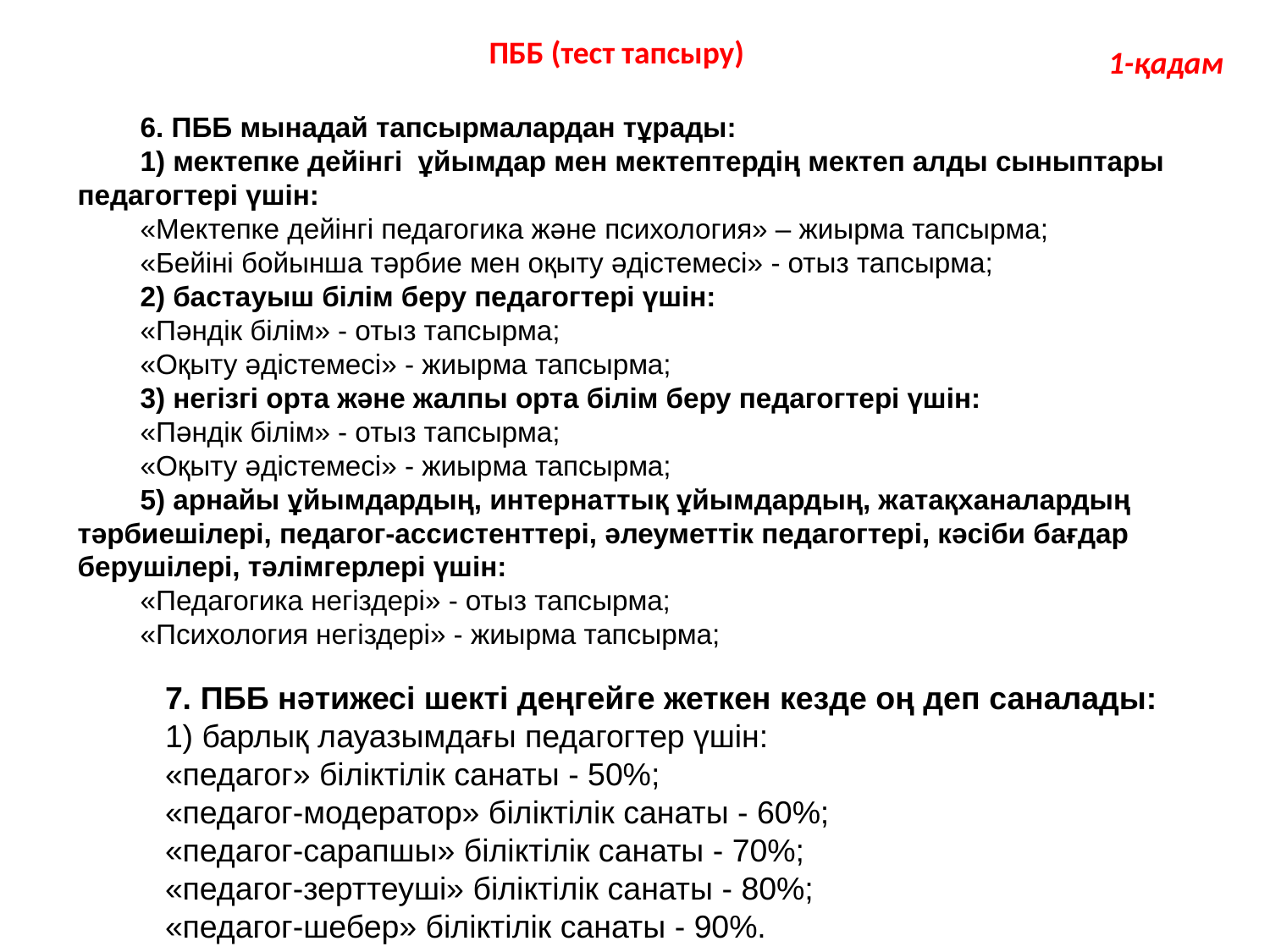

ПББ (тест тапсыру)
1-қадам

6. ПББ мынадай тапсырмалардан тұрады:
1) мектепке дейінгі  ұйымдар мен мектептердiң мектеп алды сыныптары  педагогтері үшін:
«Мектепке дейінгі педагогика және психология» – жиырма тапсырма;
«Бейіні бойынша тәрбие мен оқыту әдістемесі» - отыз тапсырма;
2) бастауыш білім беру педагогтері үшін:
«Пәндік білім» - отыз тапсырма;
«Оқыту әдістемесі» - жиырма тапсырма;
3) негізгі орта және жалпы орта білім беру педагогтері үшін:
«Пәндік білім» - отыз тапсырма;
«Оқыту әдістемесі» - жиырма тапсырма;
5) арнайы ұйымдардың, интернаттық ұйымдардың, жатақханалардың тәрбиешілері, педагог-ассистенттері, әлеуметтік педагогтері, кәсіби бағдар берушілері, тәлімгерлері үшін:
«Педагогика негіздері» - отыз тапсырма;
«Психология негіздері» - жиырма тапсырма;
7. ПББ нәтижесі шекті деңгейге жеткен кезде оң деп саналады:
1) барлық лауазымдағы педагогтер үшін:
«педагог» біліктілік санаты - 50%;
«педагог-модератор» біліктілік санаты - 60%;
«педагог-сарапшы» біліктілік санаты - 70%;
«педагог-зерттеуші» біліктілік санаты - 80%;
«педагог-шебер» біліктілік санаты - 90%.